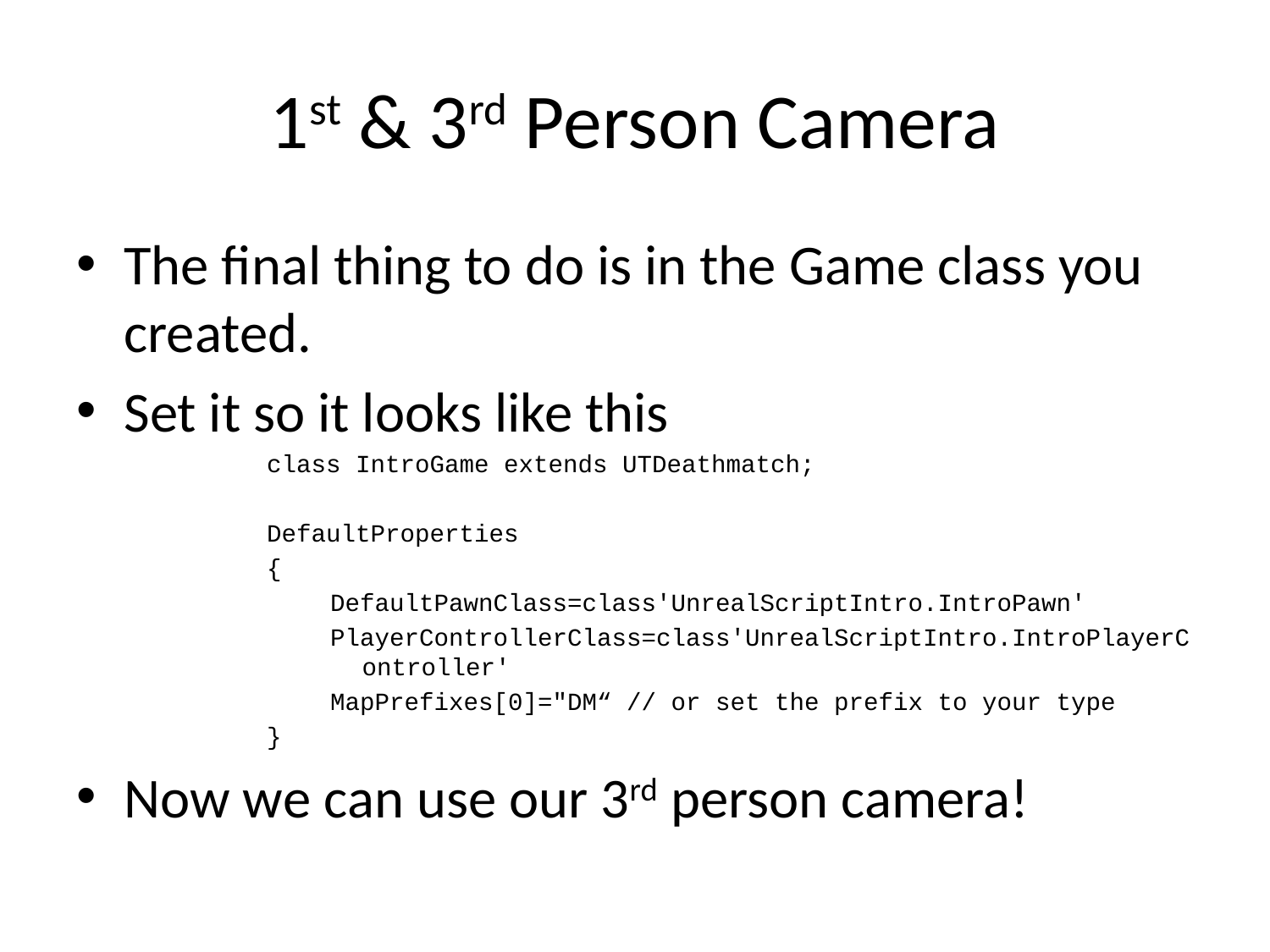

# 1st & 3rd Person Camera
The final thing to do is in the Game class you created.
Set it so it looks like this
class IntroGame extends UTDeathmatch;

DefaultProperties
{
DefaultPawnClass=class'UnrealScriptIntro.IntroPawn'
PlayerControllerClass=class'UnrealScriptIntro.IntroPlayerController'
MapPrefixes[0]="DM“ // or set the prefix to your type
}
Now we can use our 3rd person camera!